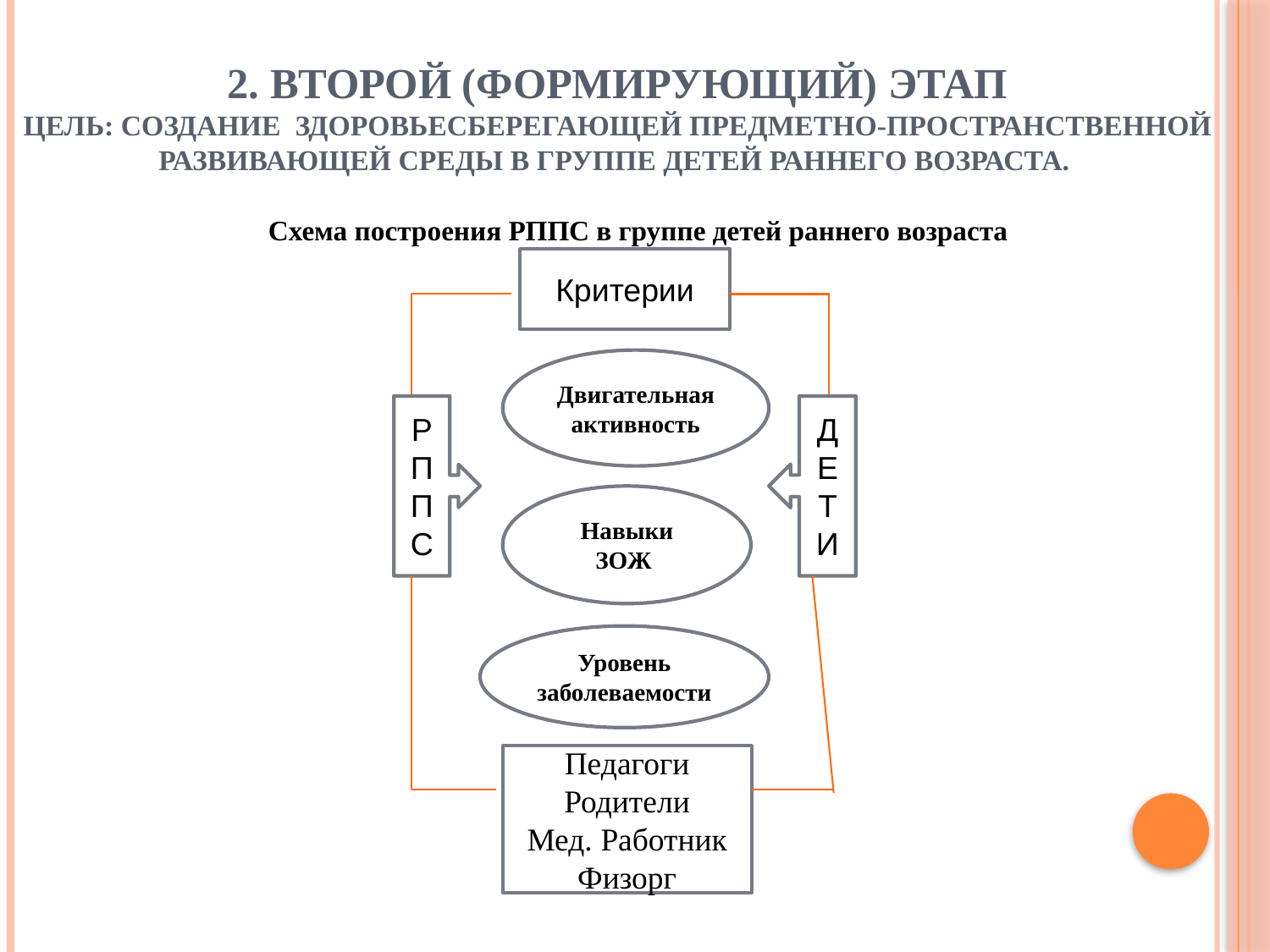

# 2. Второй (формирующий) этап Цель: создание  здоровьесберегающей предметно-пространственной развивающей среды в группе детей раннего возраста.
 Схема построения РППС в группе детей раннего возраста
Критерии
Двигательная активность
РППС
ДЕ
ТИ
Навыки ЗОЖ
Уровень заболеваемости
Педагоги
Родители
Мед. Работник
Физорг